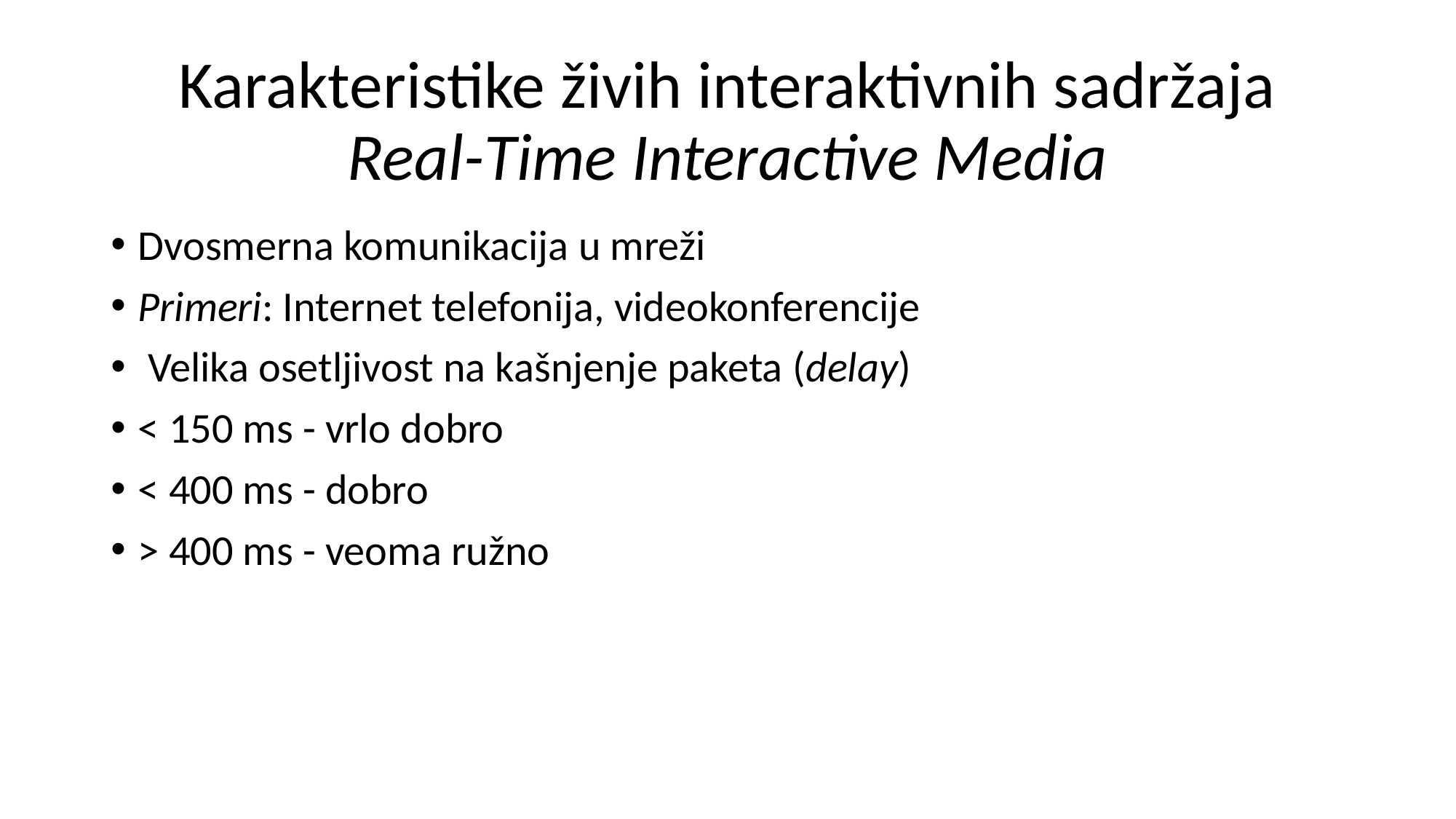

# Karakteristike živih interaktivnih sadržaja Real-Time Interactive Media
Dvosmerna komunikacija u mreži
Primeri: Internet telefonija, videokonferencije
 Velika osetljivost na kašnjenje paketa (delay)
< 150 ms - vrlo dobro
< 400 ms - dobro
> 400 ms - veoma ružno